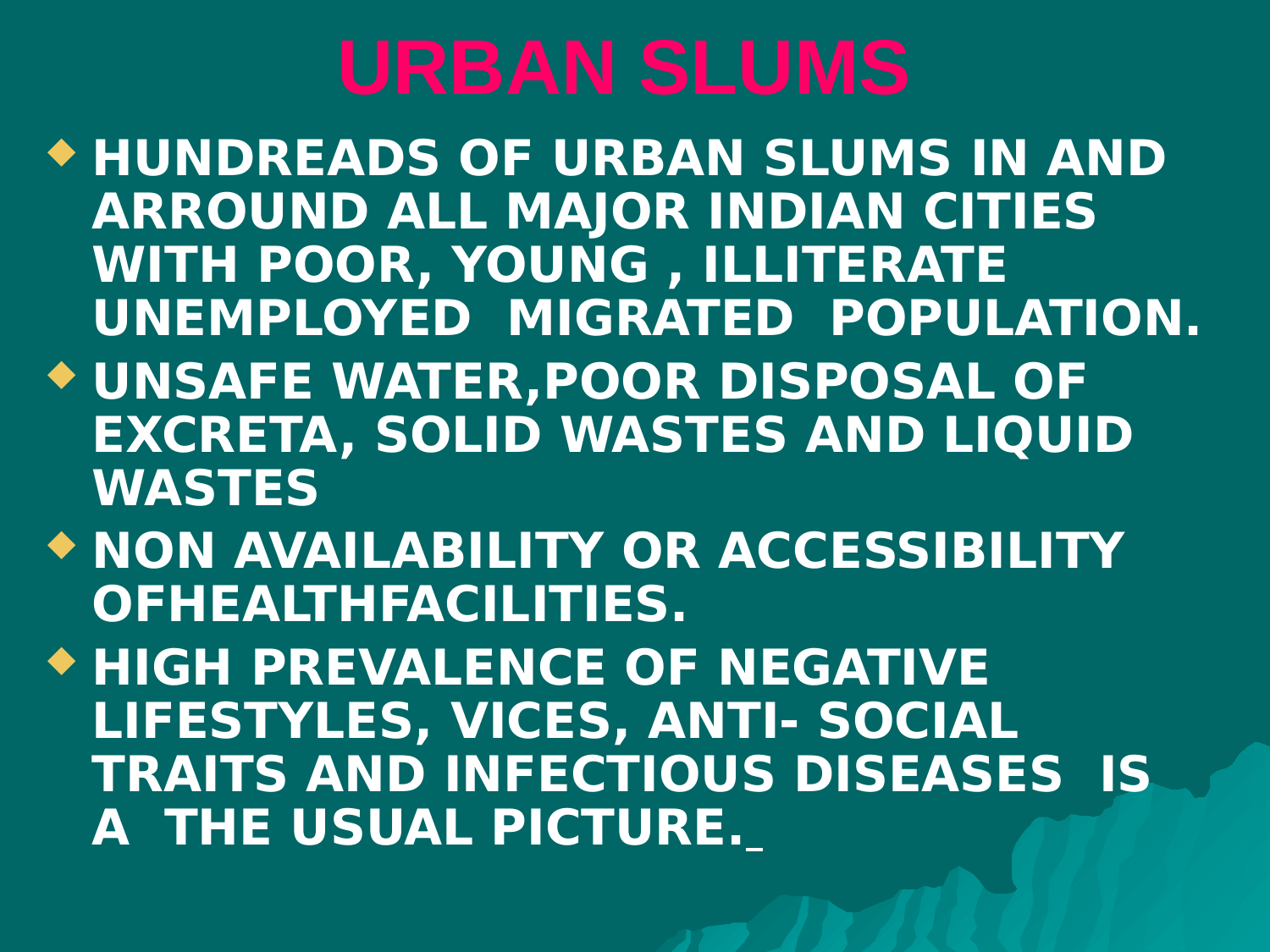

# URBAN SLUMS
HUNDREADS OF URBAN SLUMS IN AND ARROUND ALL MAJOR INDIAN CITIES  WITH POOR, YOUNG , ILLITERATE UNEMPLOYED  MIGRATED  POPULATION.
UNSAFE WATER,POOR DISPOSAL OF EXCRETA, SOLID WASTES AND LIQUID WASTES
NON AVAILABILITY OR ACCESSIBILITY OFHEALTHFACILITIES.
HIGH PREVALENCE OF NEGATIVE LIFESTYLES, VICES, ANTI- SOCIAL TRAITS AND INFECTIOUS DISEASES  IS  A  THE USUAL PICTURE.